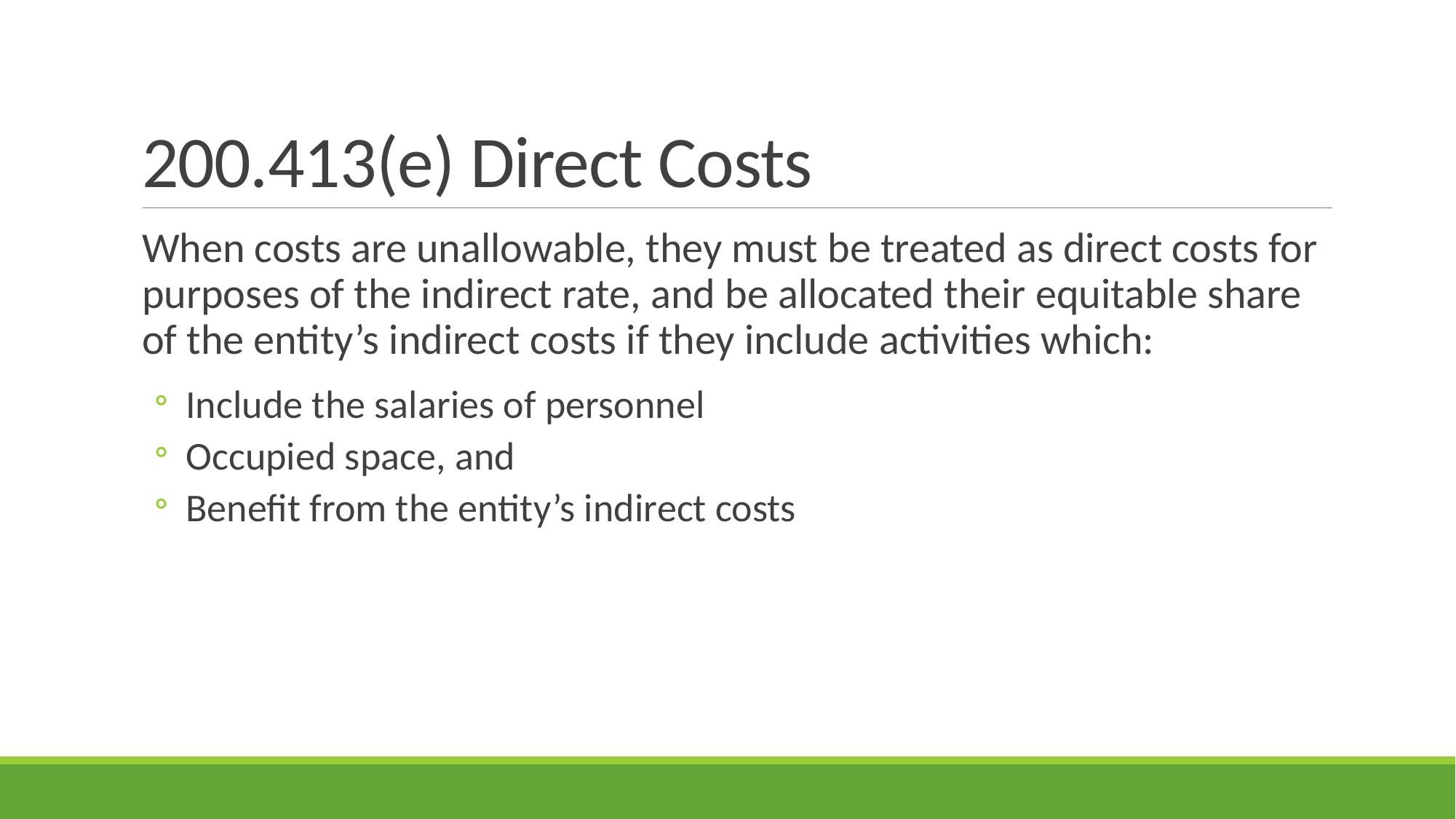

# 200.413(e) Direct Costs
When costs are unallowable, they must be treated as direct costs for purposes of the indirect rate, and be allocated their equitable share of the entity’s indirect costs if they include activities which:
 Include the salaries of personnel
 Occupied space, and
 Benefit from the entity’s indirect costs